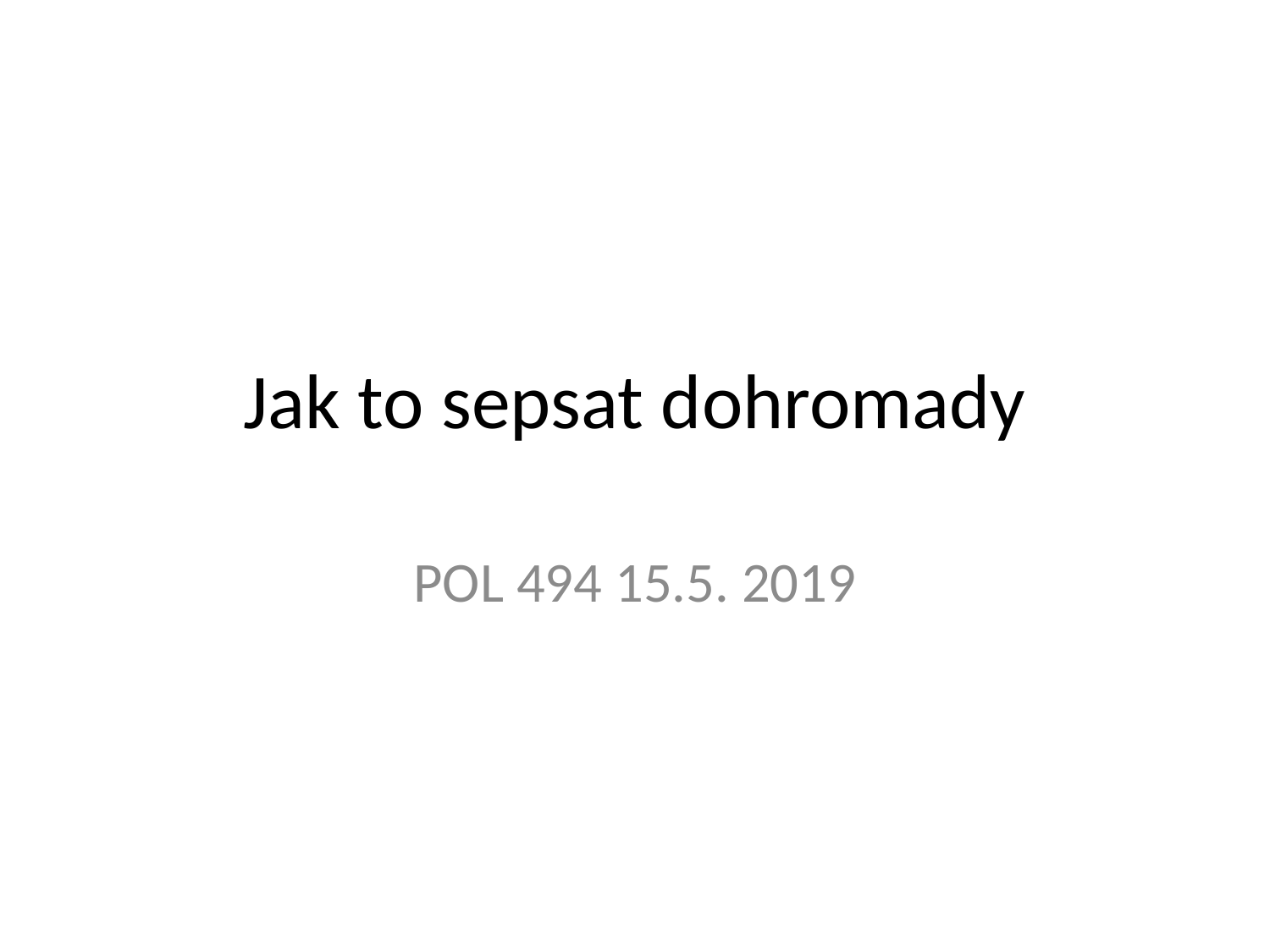

# Jak to sepsat dohromady
POL 494 15.5. 2019